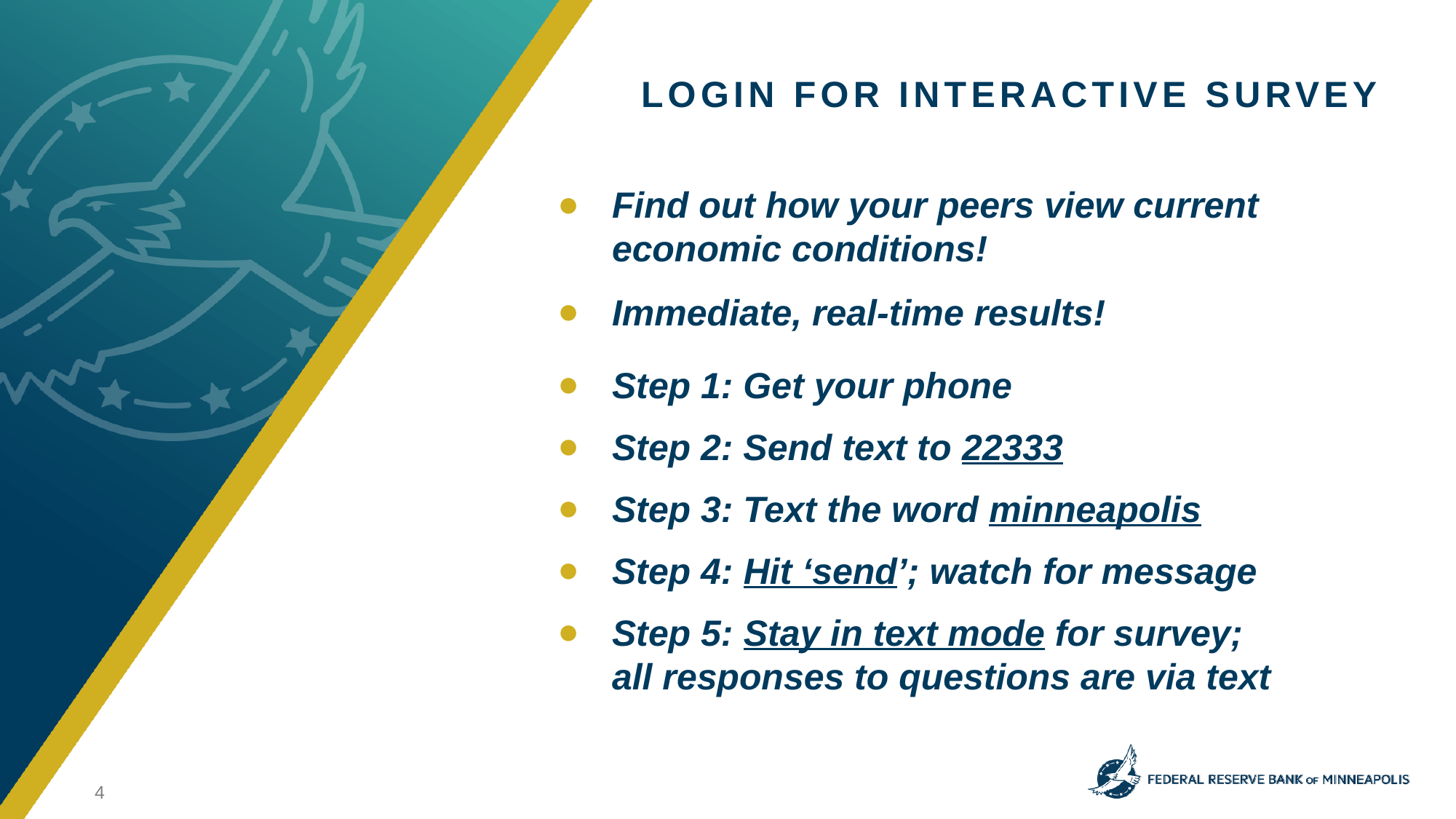

# Login for interactive survey
Find out how your peers view current economic conditions!

Immediate, real-time results!

Step 1: Get your phone
Step 2: Send text to 22333
Step 3: Text the word minneapolis
Step 4: Hit ‘send’; watch for message
Step 5: Stay in text mode for survey;            all responses to questions are via text
4